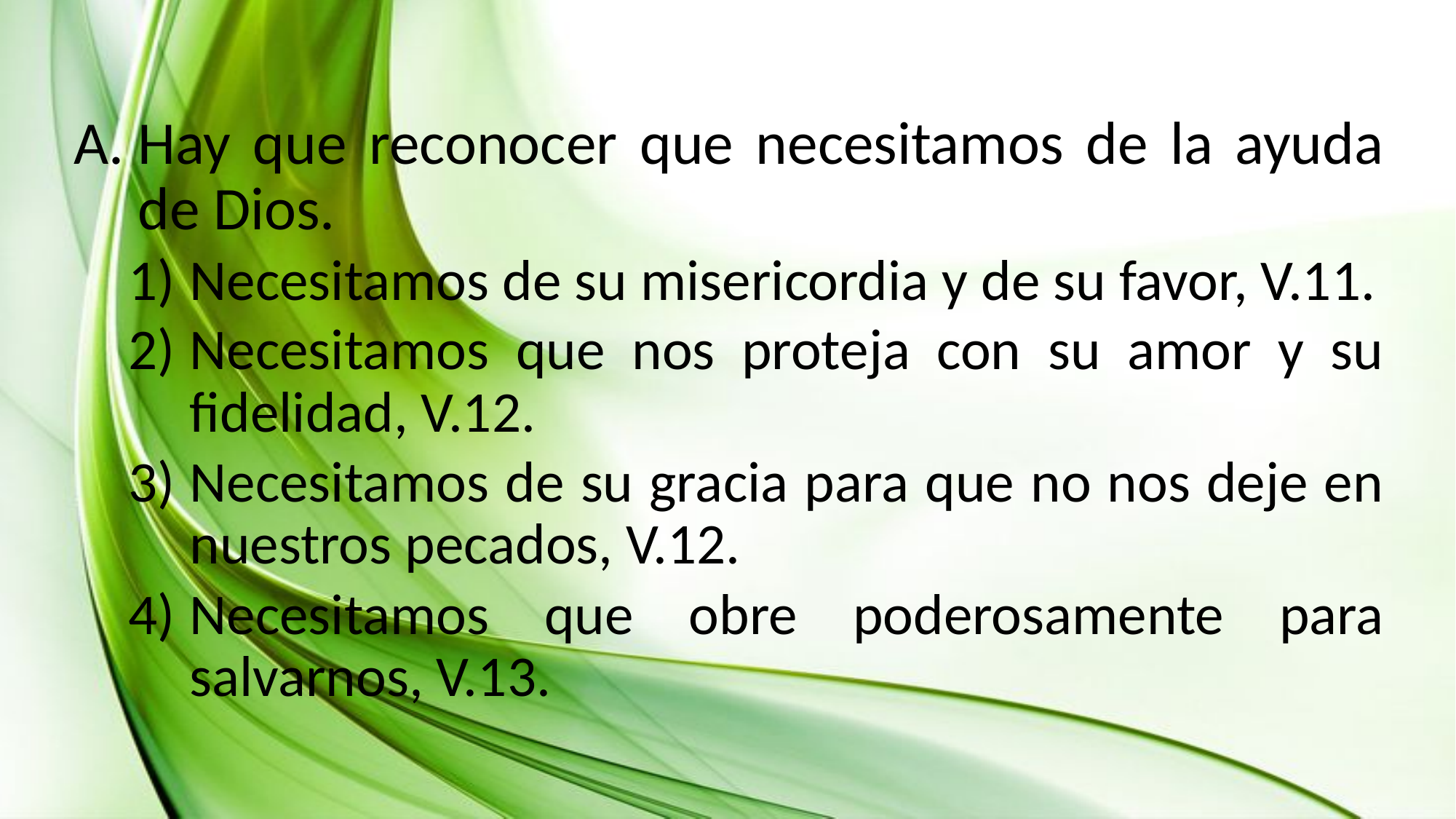

Hay que reconocer que necesitamos de la ayuda de Dios.
Necesitamos de su misericordia y de su favor, V.11.
Necesitamos que nos proteja con su amor y su fidelidad, V.12.
Necesitamos de su gracia para que no nos deje en nuestros pecados, V.12.
Necesitamos que obre poderosamente para salvarnos, V.13.